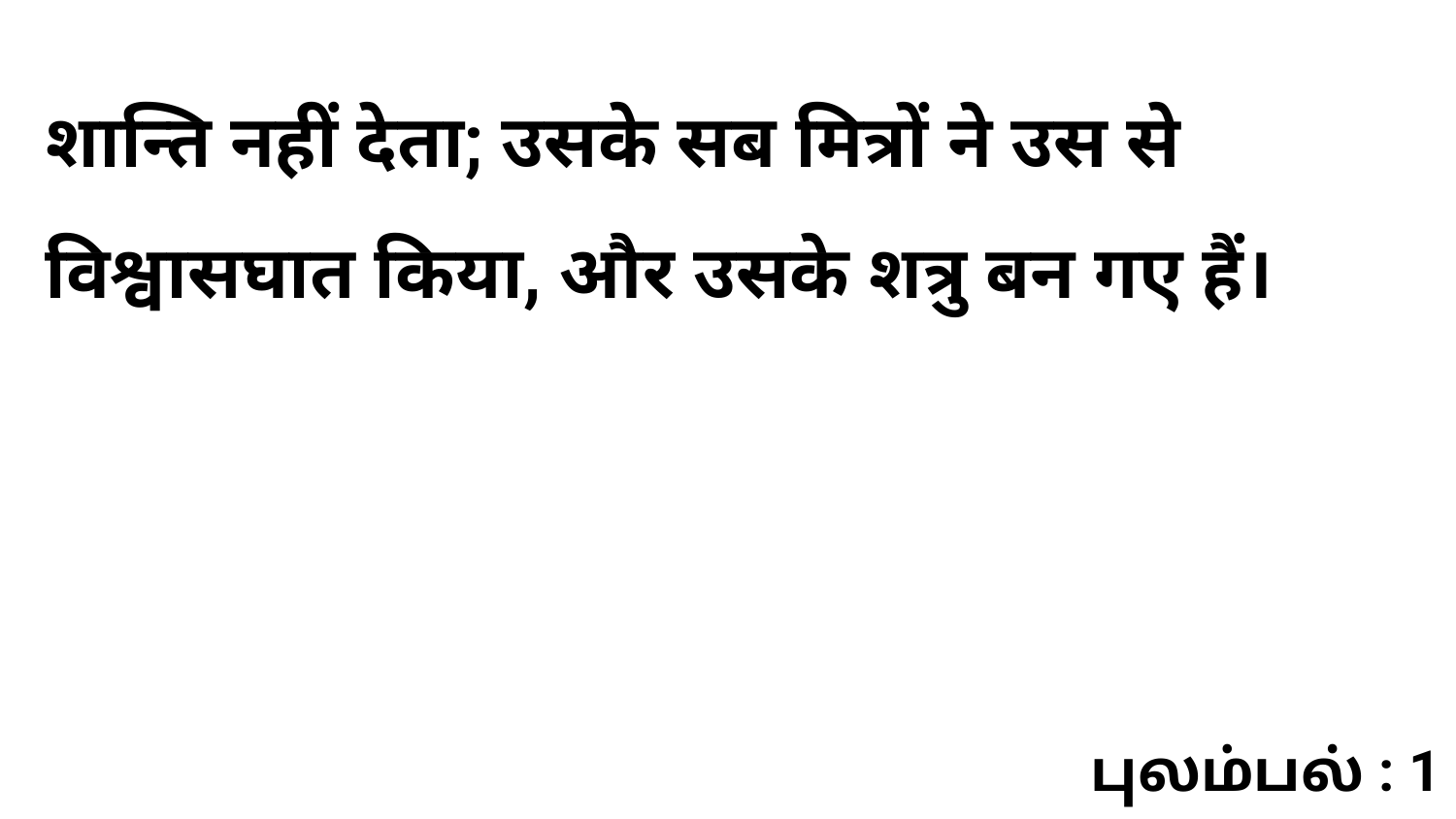

शान्ति नहीं देता; उसके सब मित्रों ने उस से विश्वासघात किया, और उसके शत्रु बन गए हैं।
புலம்பல் : 1